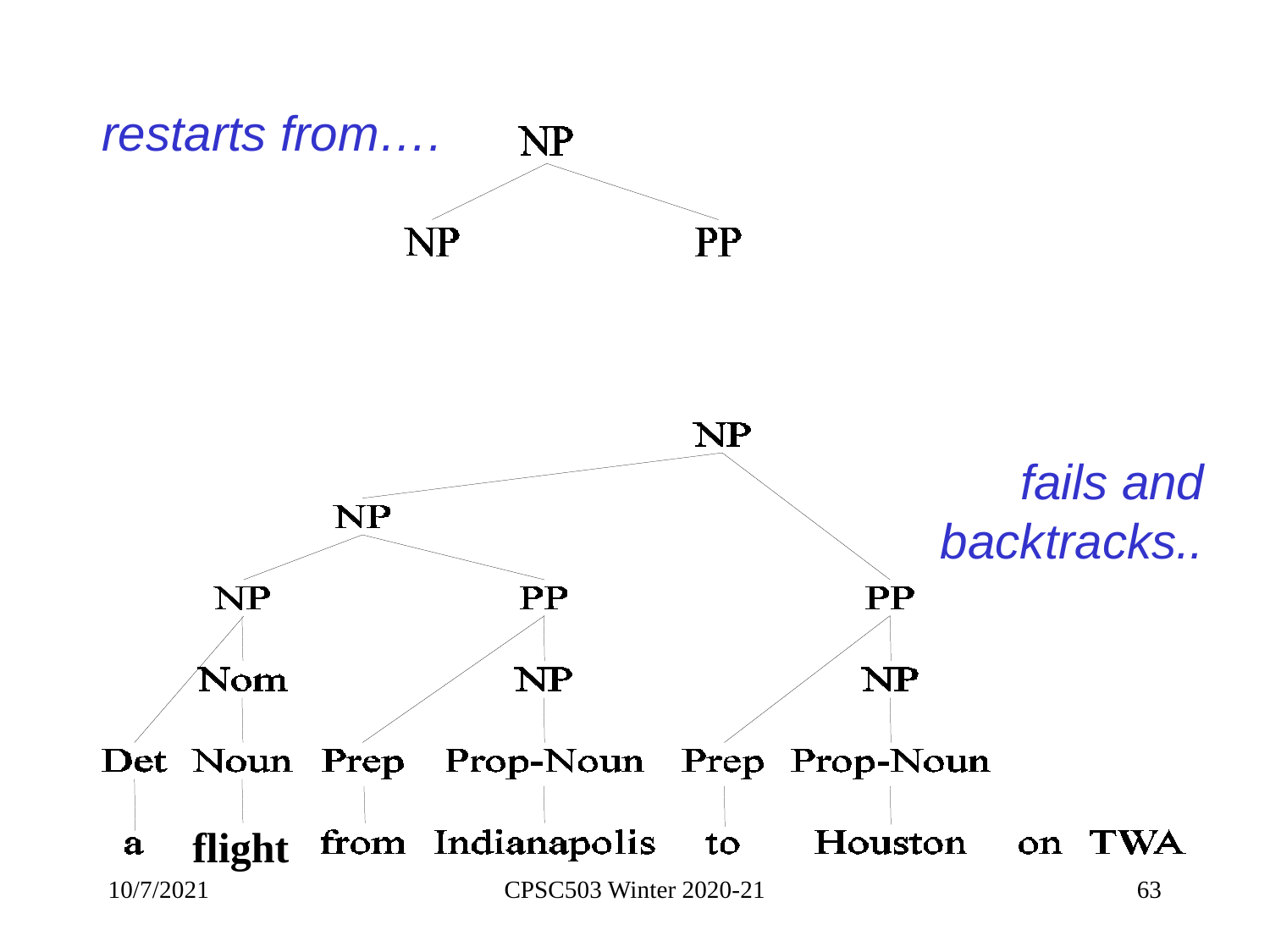

restarts from….

fails and backtracks..

flight

10/7/2021
CPSC503 Winter 2020-21
63